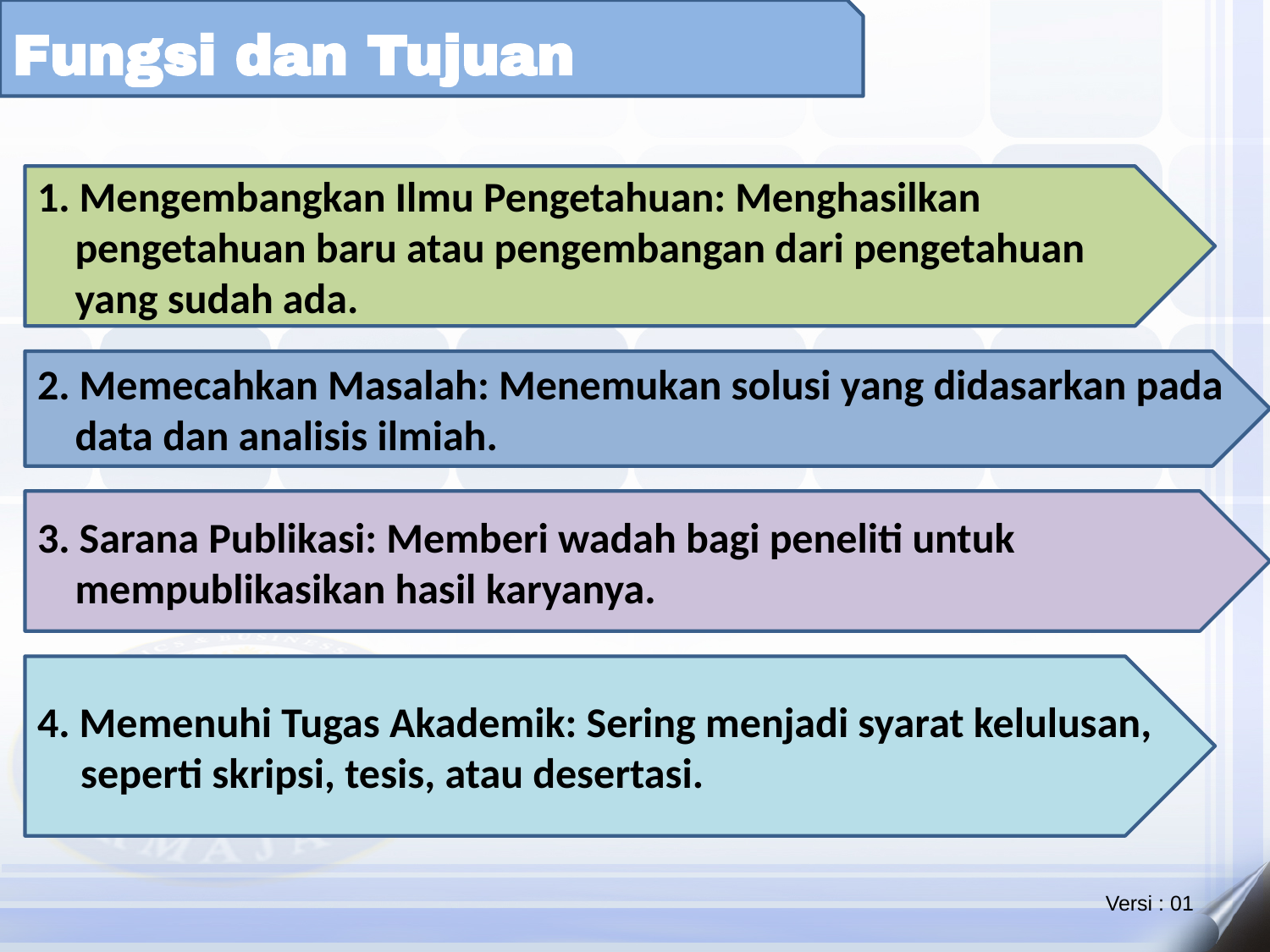

Fungsi dan Tujuan
1. Mengembangkan Ilmu Pengetahuan: Menghasilkan pengetahuan baru atau pengembangan dari pengetahuan yang sudah ada.
2. Memecahkan Masalah: Menemukan solusi yang didasarkan pada data dan analisis ilmiah.
3. Sarana Publikasi: Memberi wadah bagi peneliti untuk mempublikasikan hasil karyanya.
4. Memenuhi Tugas Akademik: Sering menjadi syarat kelulusan, seperti skripsi, tesis, atau desertasi.